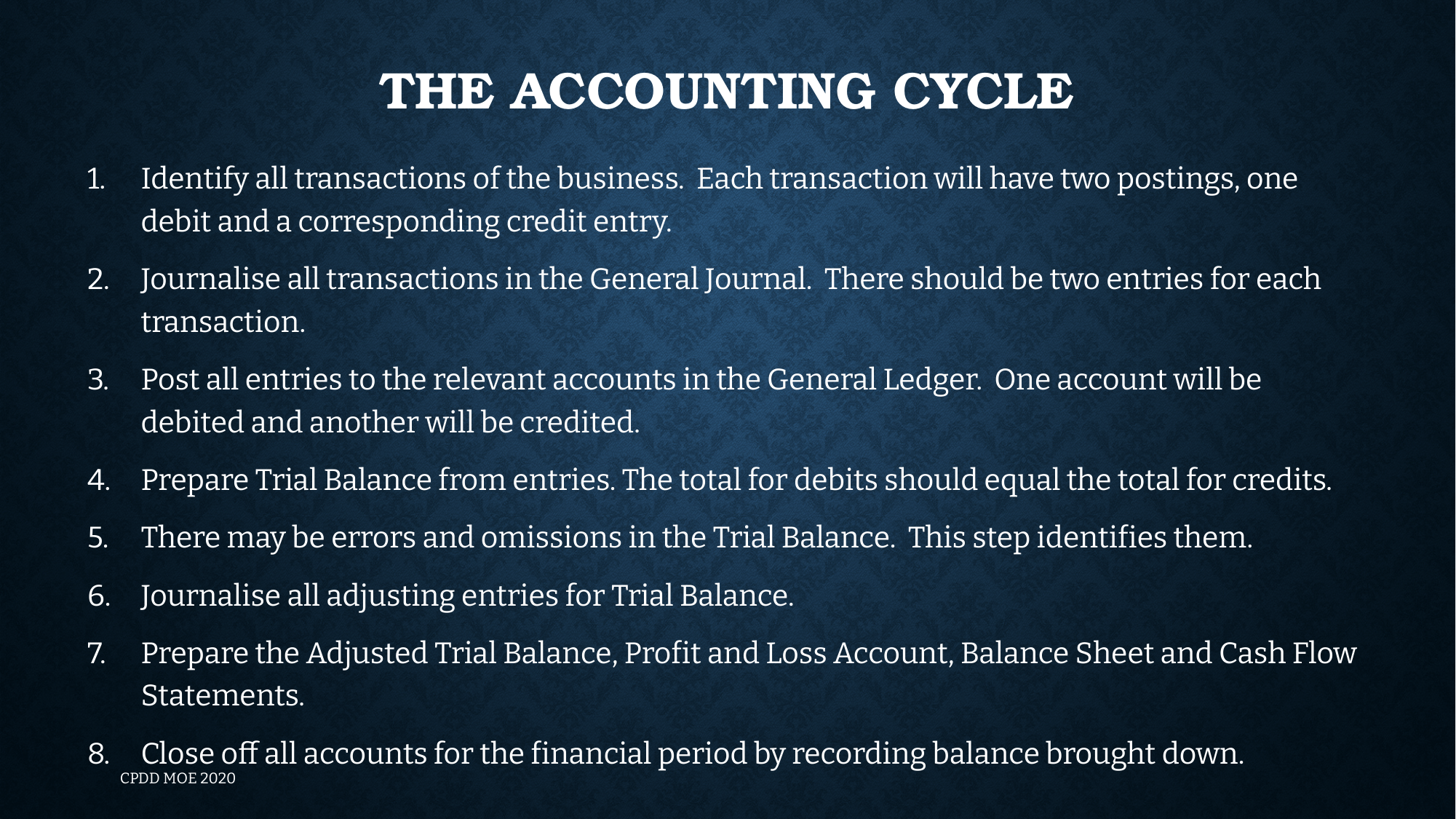

# The Accounting cycle
Identify all transactions of the business.  Each transaction will have two postings, one debit and a corresponding credit entry.
Journalise all transactions in the General Journal.  There should be two entries for each transaction.
Post all entries to the relevant accounts in the General Ledger.  One account will be debited and another will be credited.
Prepare Trial Balance from entries. The total for debits should equal the total for credits.
There may be errors and omissions in the Trial Balance.  This step identifies them.
Journalise all adjusting entries for Trial Balance.
Prepare the Adjusted Trial Balance, Profit and Loss Account, Balance Sheet and Cash Flow Statements.
Close off all accounts for the financial period by recording balance brought down.
CPDD MOE 2020